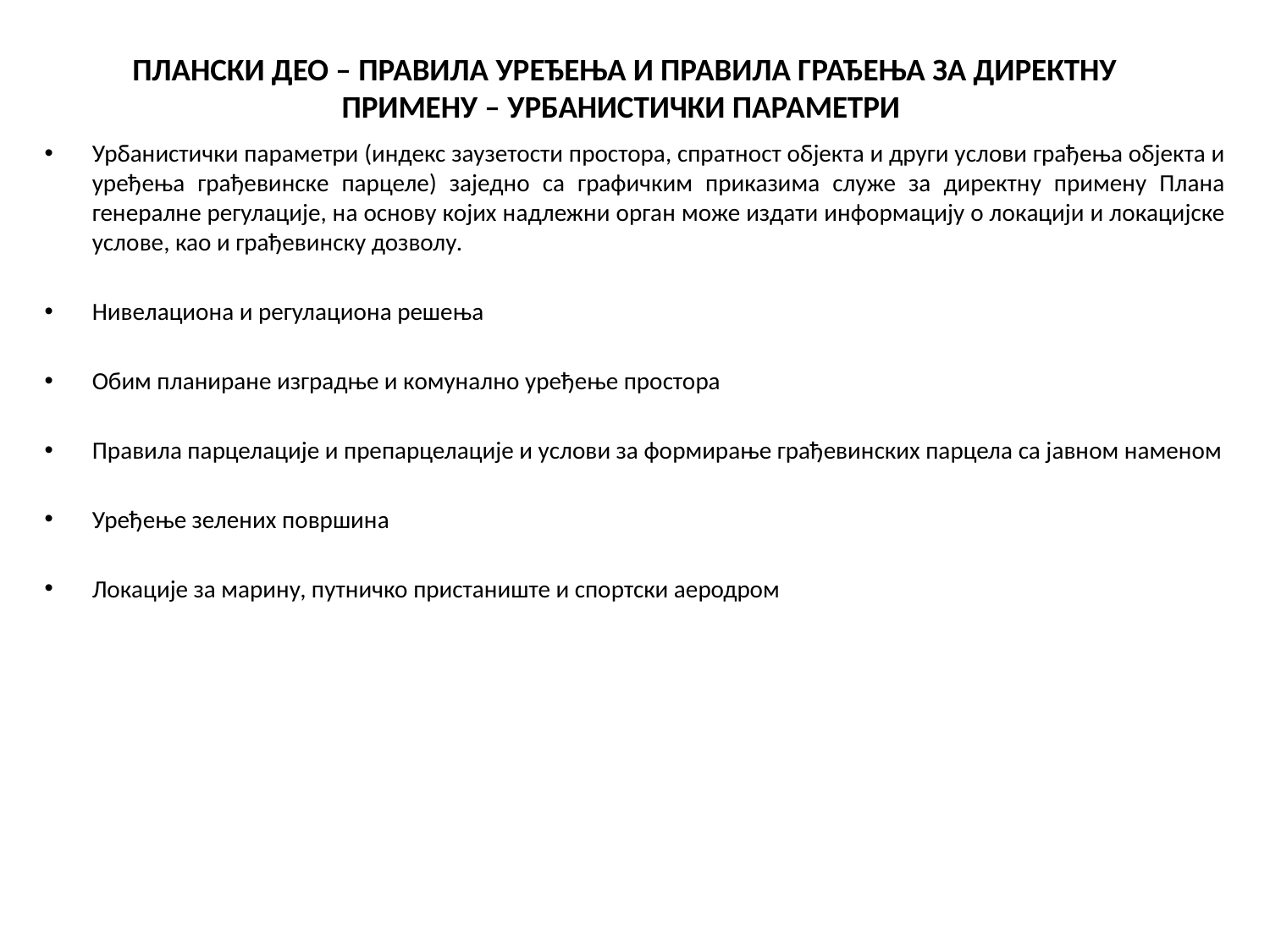

# ПЛАНСКИ ДЕО – ПРАВИЛА УРЕЂЕЊА И ПРАВИЛА ГРАЂЕЊА ЗА ДИРЕКТНУ ПРИМЕНУ – УРБАНИСТИЧКИ ПАРАМЕТРИ
Урбанистички параметри (индекс заузетости простора, спратност објекта и други услови грађења објекта и уређења грађевинске парцеле) заједно са графичким приказима служе за директну примену Плана генералне регулације, на основу којих надлежни орган може издати информацију о локацији и локацијске услове, као и грађевинску дозволу.

Нивелациона и регулациона решења

Обим планиране изградње и комунално уређење простора

Правила парцелације и препарцелације и услови за формирање грађевинских парцела са јавном наменом

Уређење зелених површина

Локације за марину, путничко пристаниште и спортски аеродром